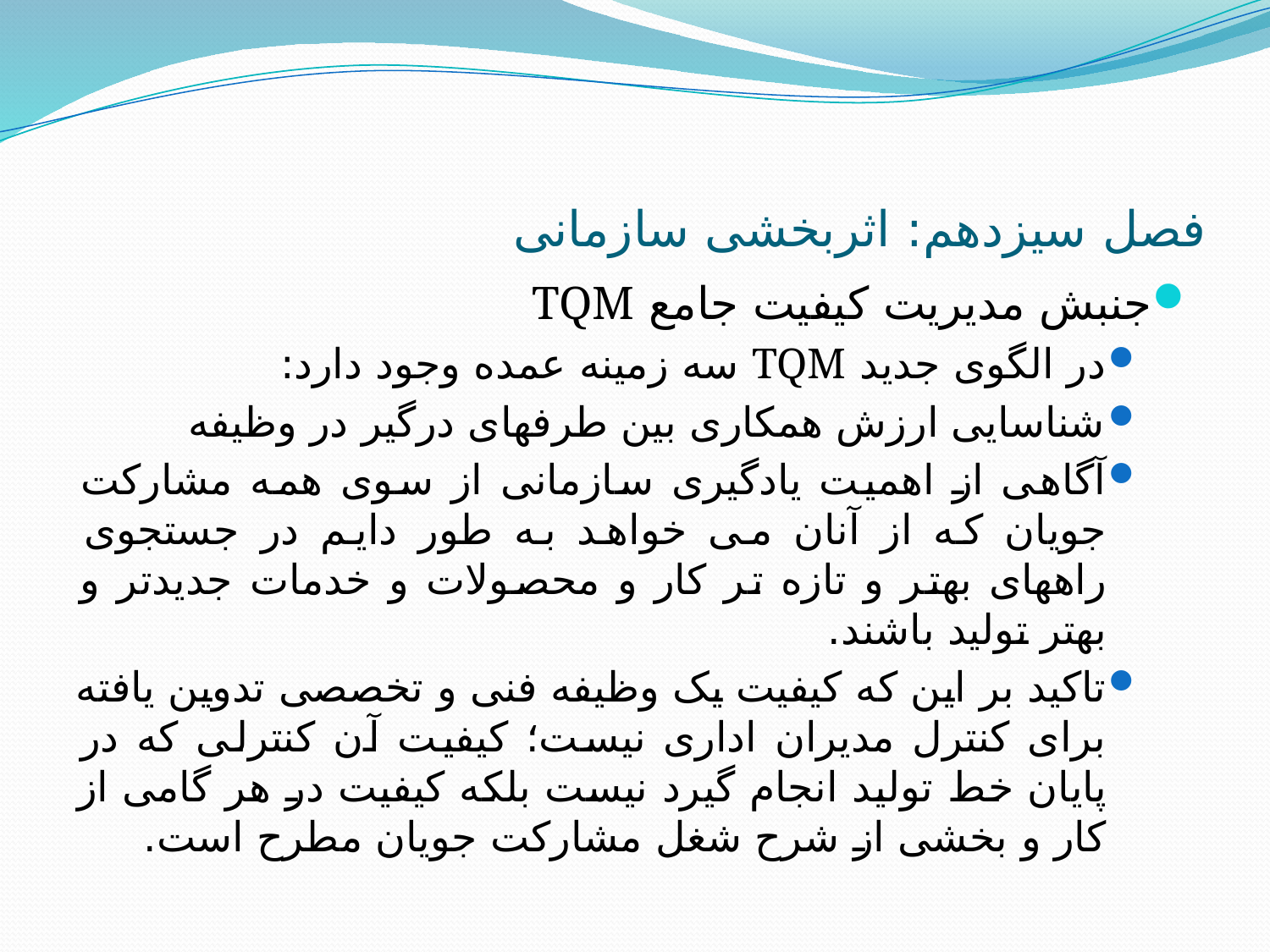

# فصل سیزدهم: اثربخشی سازمانی
جنبش مدیریت کیفیت جامع TQM
در الگوی جدید TQM سه زمینه عمده وجود دارد:
شناسایی ارزش همکاری بین طرفهای درگیر در وظیفه
آگاهی از اهمیت یادگیری سازمانی از سوی همه مشارکت جویان که از آنان می خواهد به طور دایم در جستجوی راههای بهتر و تازه تر کار و محصولات و خدمات جدیدتر و بهتر تولید باشند.
تاکید بر این که کیفیت یک وظیفه فنی و تخصصی تدوین یافته برای کنترل مدیران اداری نیست؛ کیفیت آن کنترلی که در پایان خط تولید انجام گیرد نیست بلکه کیفیت در هر گامی از کار و بخشی از شرح شغل مشارکت جویان مطرح است.